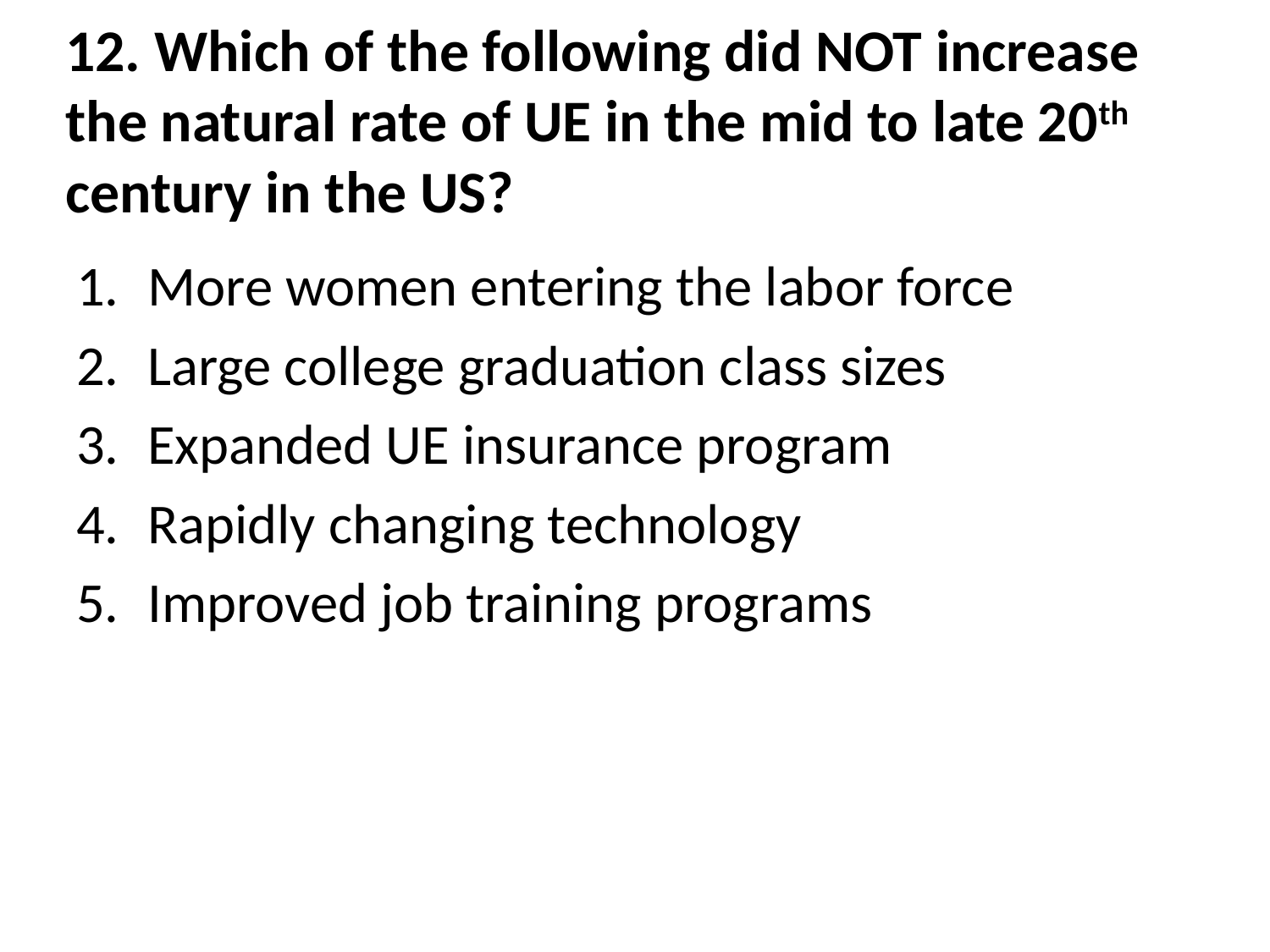

# 12. Which of the following did NOT increase the natural rate of UE in the mid to late 20th century in the US?
More women entering the labor force
Large college graduation class sizes
Expanded UE insurance program
Rapidly changing technology
Improved job training programs